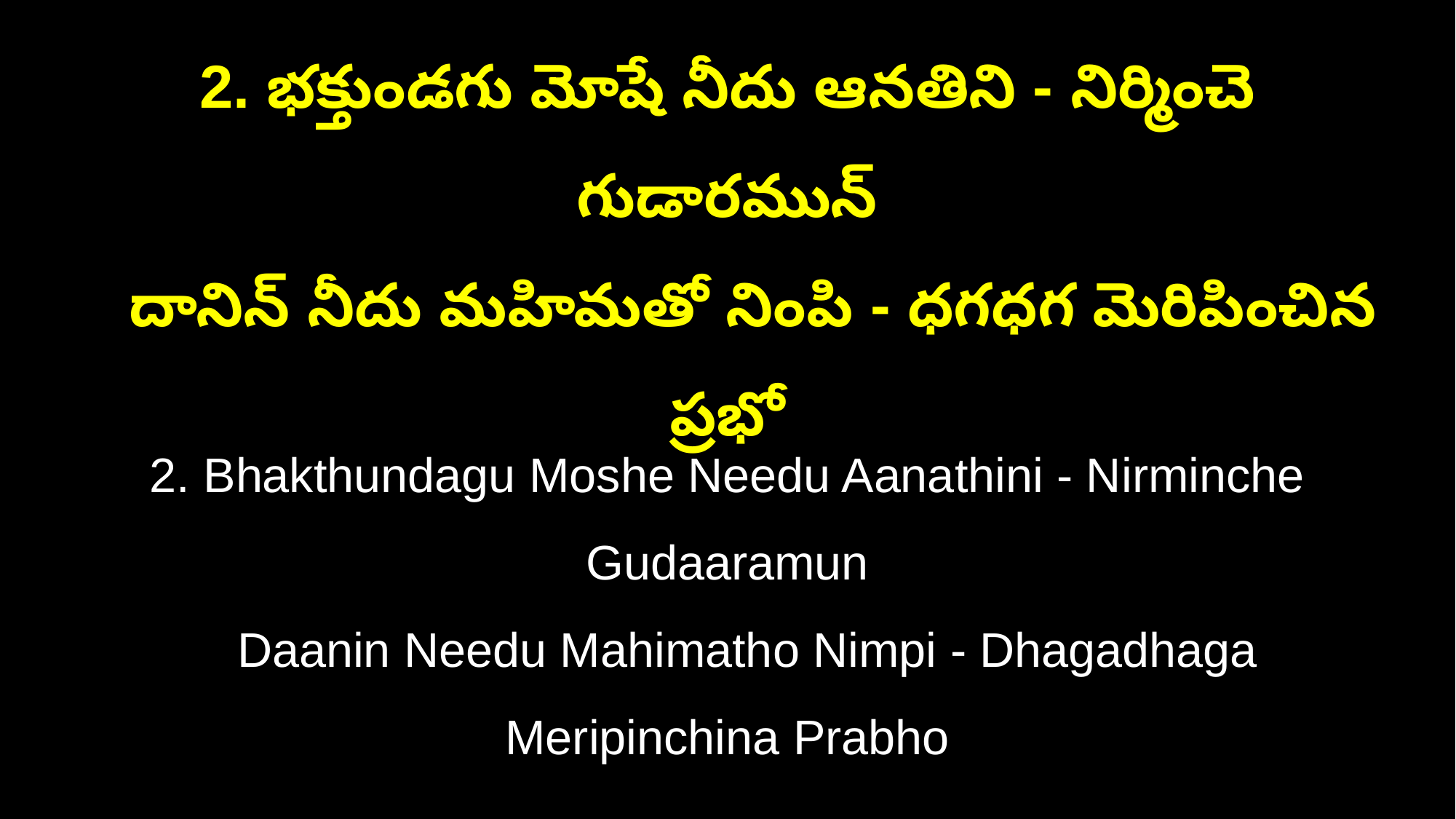

2. భక్తుండగు మోషే నీదు ఆనతిని - నిర్మించె గుడారమున్
   దానిన్ నీదు మహిమతో నింపి - ధగధగ మెరిపించిన ప్రభో
2. Bhakthundagu Moshe Needu Aanathini - Nirminche Gudaaramun
   Daanin Needu Mahimatho Nimpi - Dhagadhaga Meripinchina Prabho